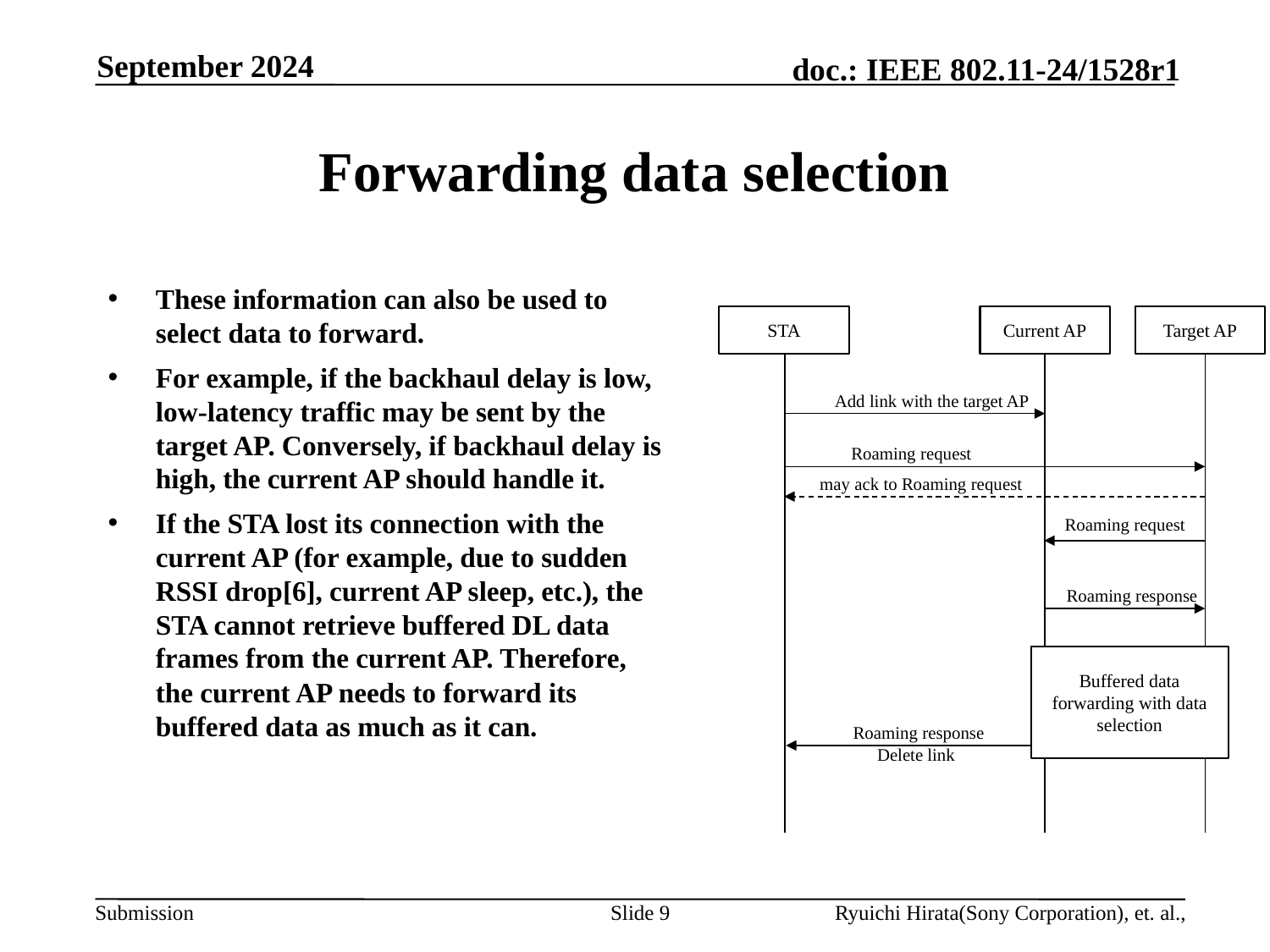

September 2024
# Forwarding data selection
These information can also be used to select data to forward.
For example, if the backhaul delay is low, low-latency traffic may be sent by the target AP. Conversely, if backhaul delay is high, the current AP should handle it.
If the STA lost its connection with the current AP (for example, due to sudden RSSI drop[6], current AP sleep, etc.), the STA cannot retrieve buffered DL data frames from the current AP. Therefore, the current AP needs to forward its buffered data as much as it can.
STA
Current AP
Target AP
Add link with the target AP
Roaming request
may ack to Roaming request
Roaming request
Roaming response
Buffered data forwarding with data selection
Roaming response
Delete link
Slide 9
Ryuichi Hirata(Sony Corporation), et. al.,